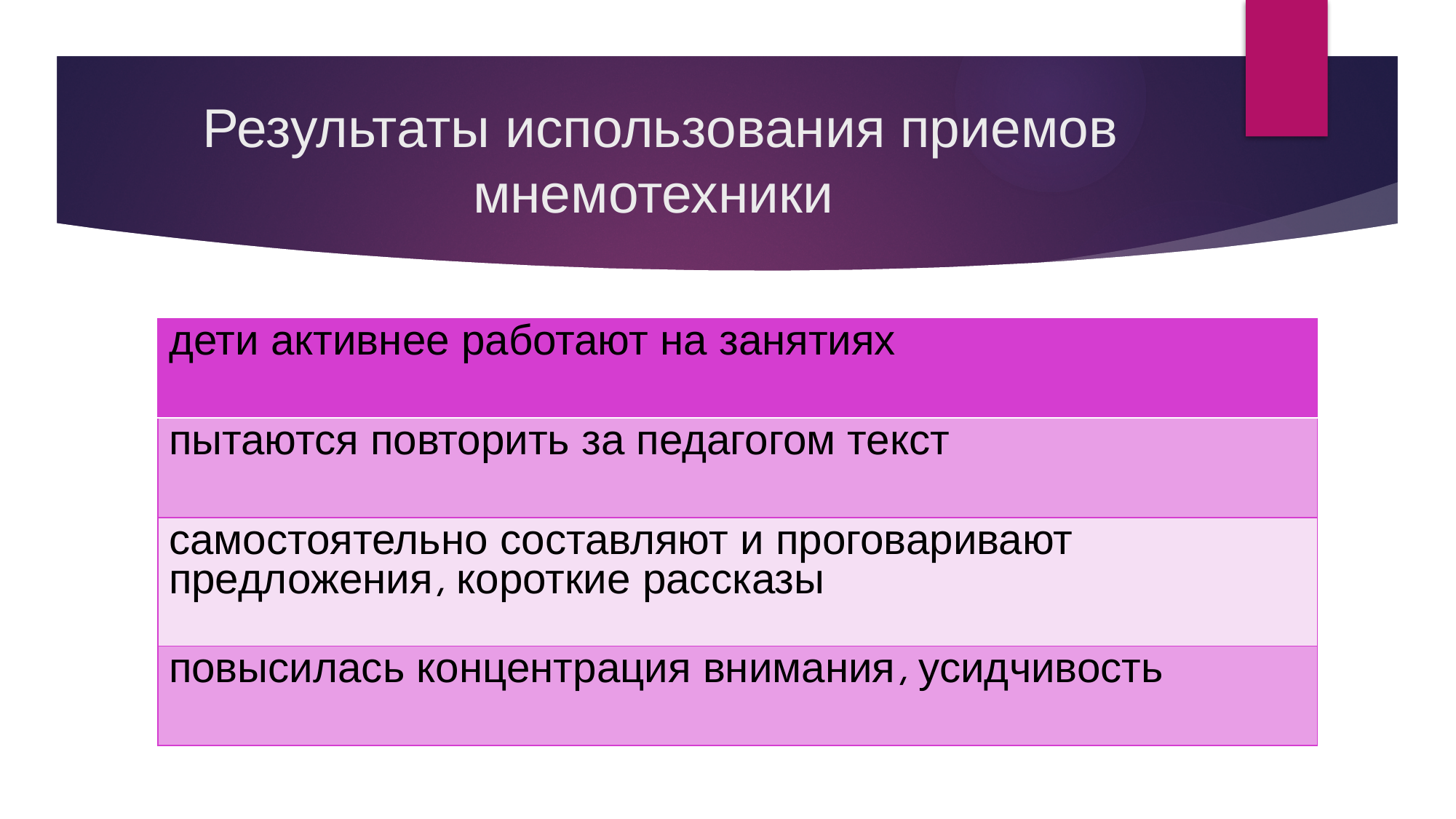

# Результаты использования приемов мнемотехники
| дети активнее работают на занятиях |
| --- |
| пытаются повторить за педагогом текст |
| самостоятельно составляют и проговаривают предложения, короткие рассказы |
| повысилась концентрация внимания, усидчивость |